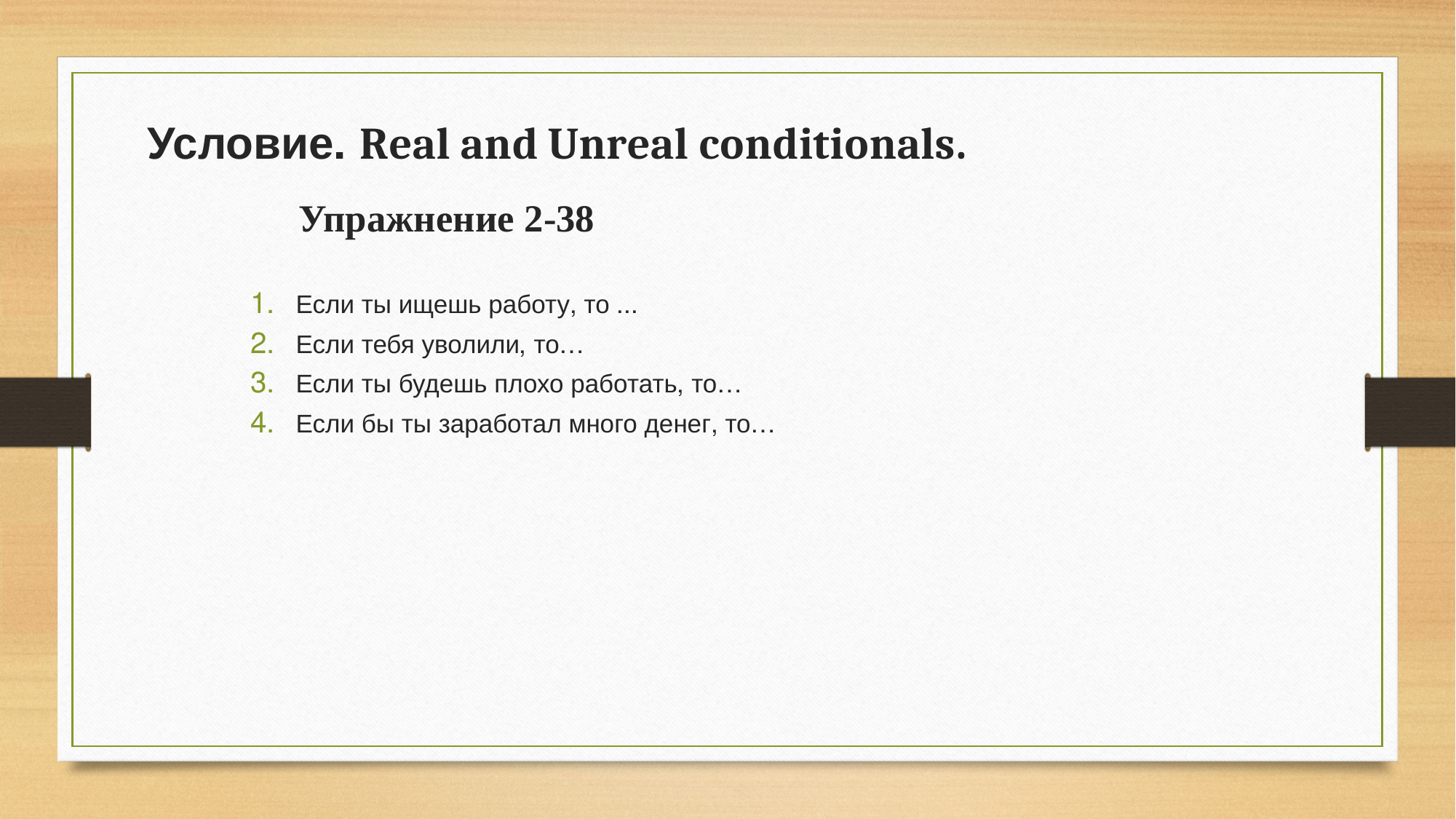

# Условие. Real and Unreal conditionals.
Упражнение 2-38

 Если ты ищешь работу, то ...
 Если тебя уволили, то…
 Если ты будешь плохо работать, то…
 Если бы ты заработал много денег, то…